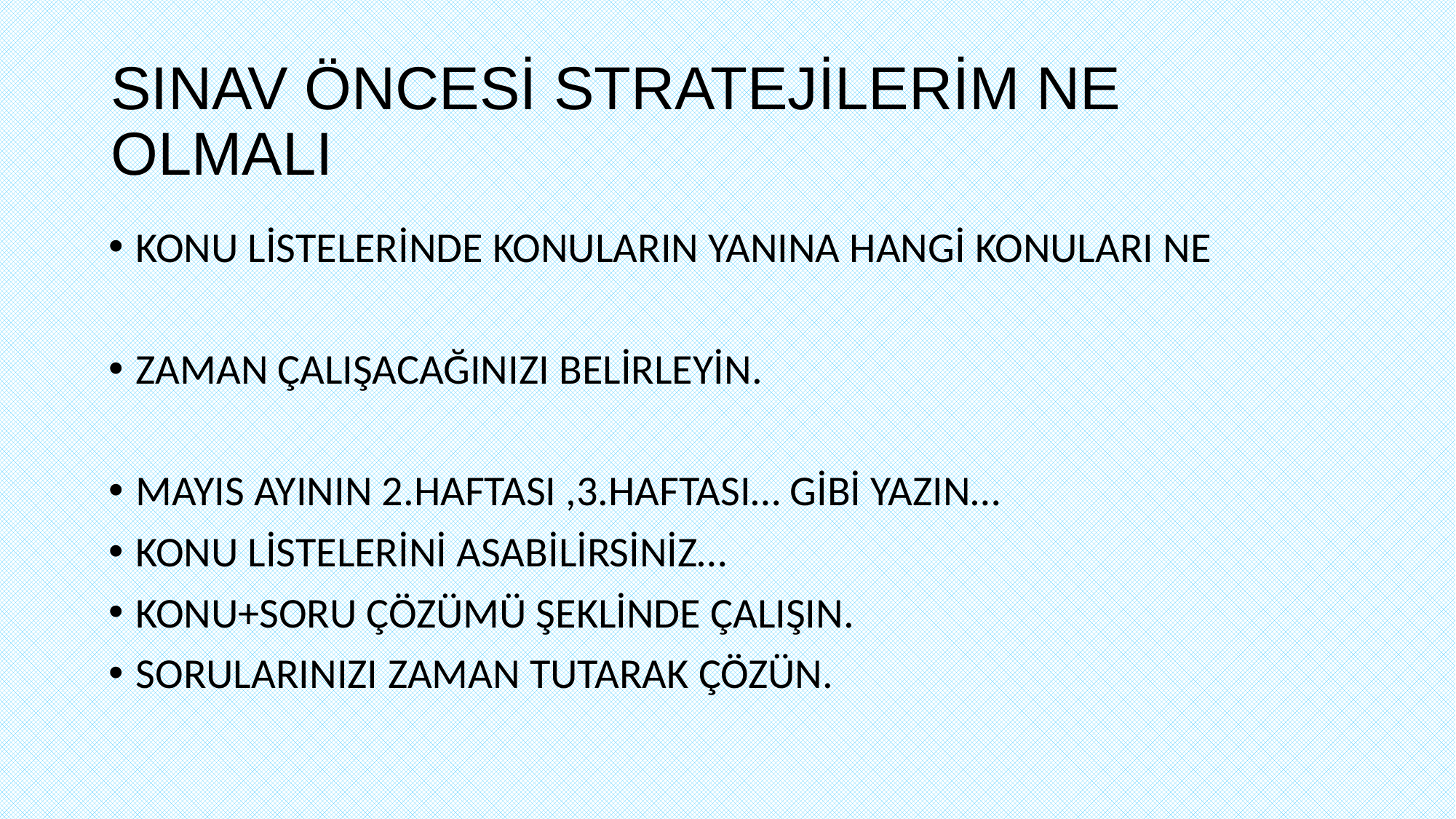

# SINAV ÖNCESİ STRATEJİLERİM NE OLMALI
KONU LİSTELERİNDE KONULARIN YANINA HANGİ KONULARI NE

ZAMAN ÇALIŞACAĞINIZI BELİRLEYİN.

MAYIS AYININ 2.HAFTASI ,3.HAFTASI… GİBİ YAZIN…
KONU LİSTELERİNİ ASABİLİRSİNİZ…
KONU+SORU ÇÖZÜMÜ ŞEKLİNDE ÇALIŞIN.
SORULARINIZI ZAMAN TUTARAK ÇÖZÜN.